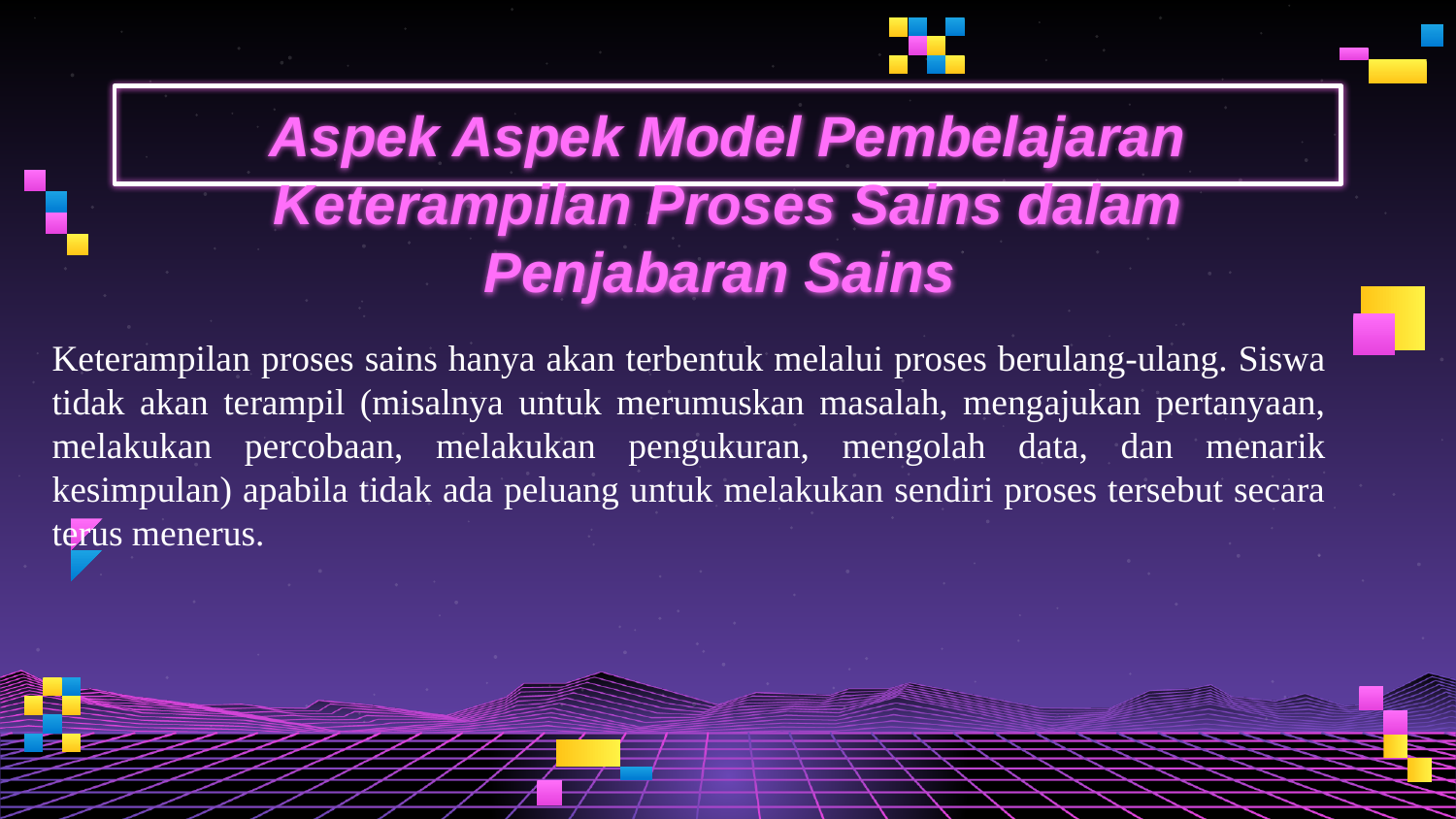

Aspek Aspek Model Pembelajaran Keterampilan Proses Sains dalam Penjabaran Sains
Keterampilan proses sains hanya akan terbentuk melalui proses berulang-ulang. Siswa tidak akan terampil (misalnya untuk merumuskan masalah, mengajukan pertanyaan, melakukan percobaan, melakukan pengukuran, mengolah data, dan menarik kesimpulan) apabila tidak ada peluang untuk melakukan sendiri proses tersebut secara terus menerus.